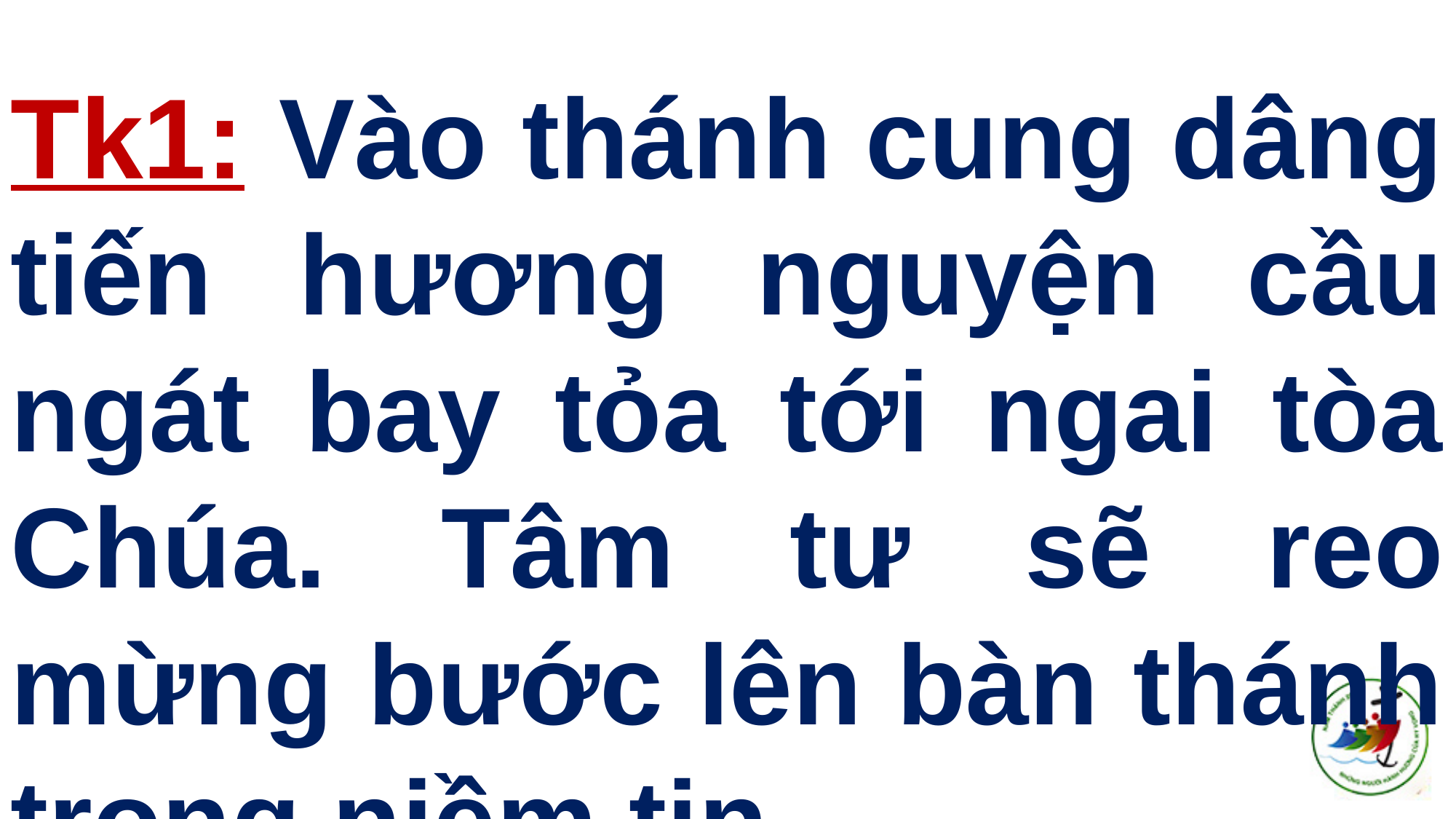

Tk1: Vào thánh cung dâng tiến hương nguyện cầu ngát bay tỏa tới ngai tòa Chúa. Tâm tư sẽ reo mừng bước lên bàn thánh trong niềm tin.